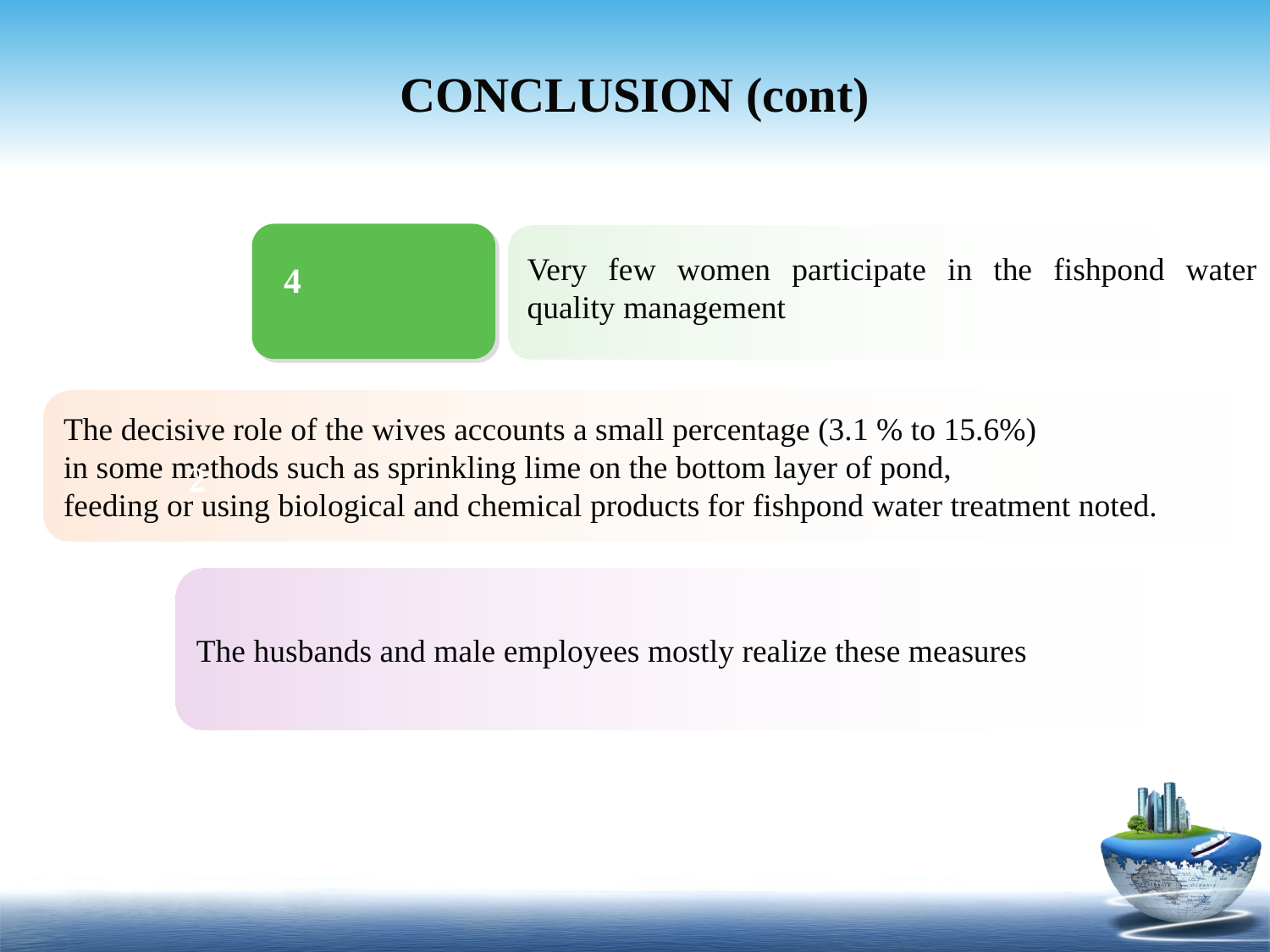

# CONCLUSION (cont)

Very few women participate in the fishpond water quality management
4
The decisive role of the wives accounts a small percentage (3.1 % to 15.6%)
in some methods such as sprinkling lime on the bottom layer of pond,
feeding or using biological and chemical products for fishpond water treatment noted.
2
The husbands and male employees mostly realize these measures
3
4